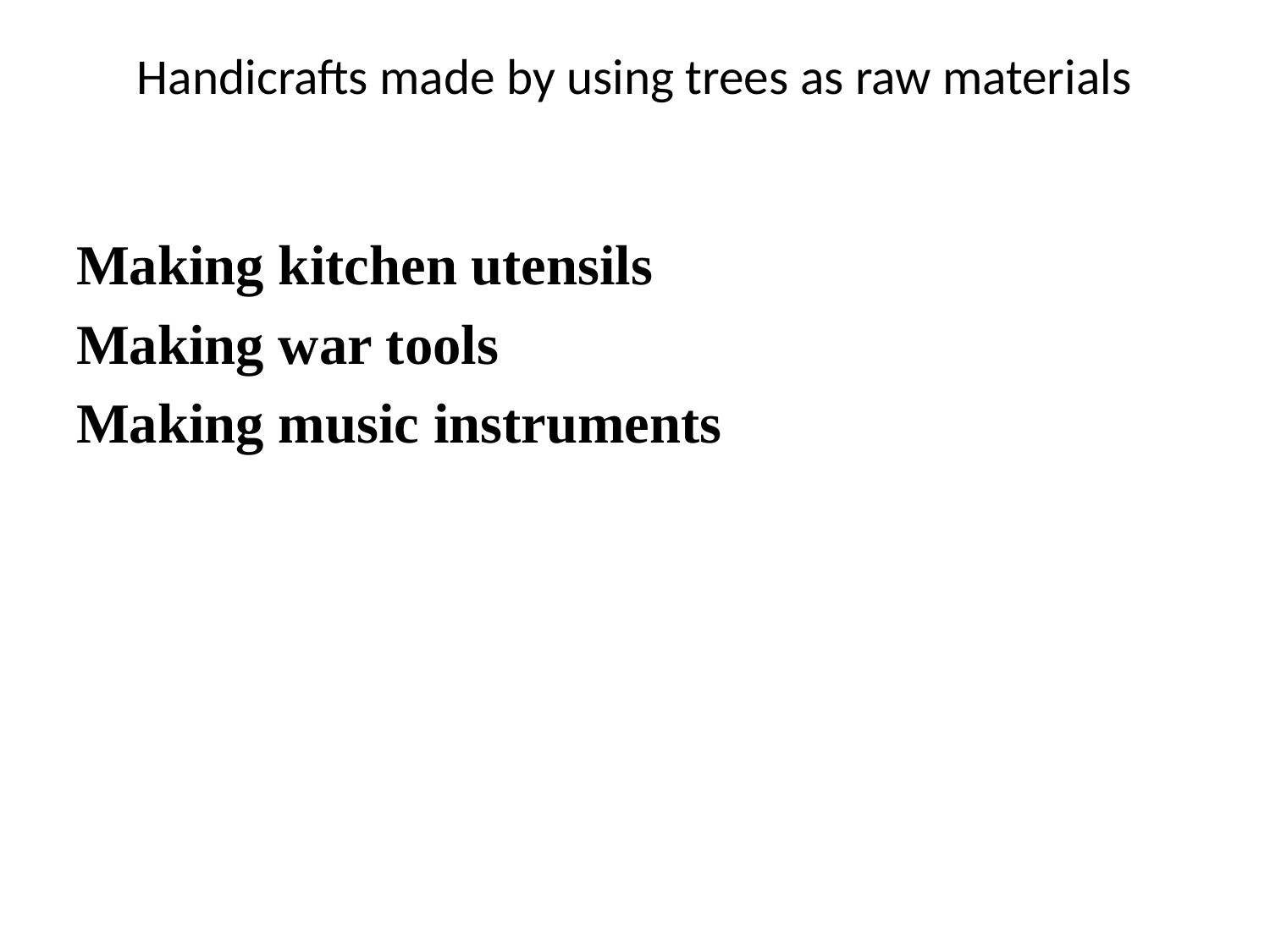

# Handicrafts made by using trees as raw materials
Making kitchen utensils
Making war tools
Making music instruments